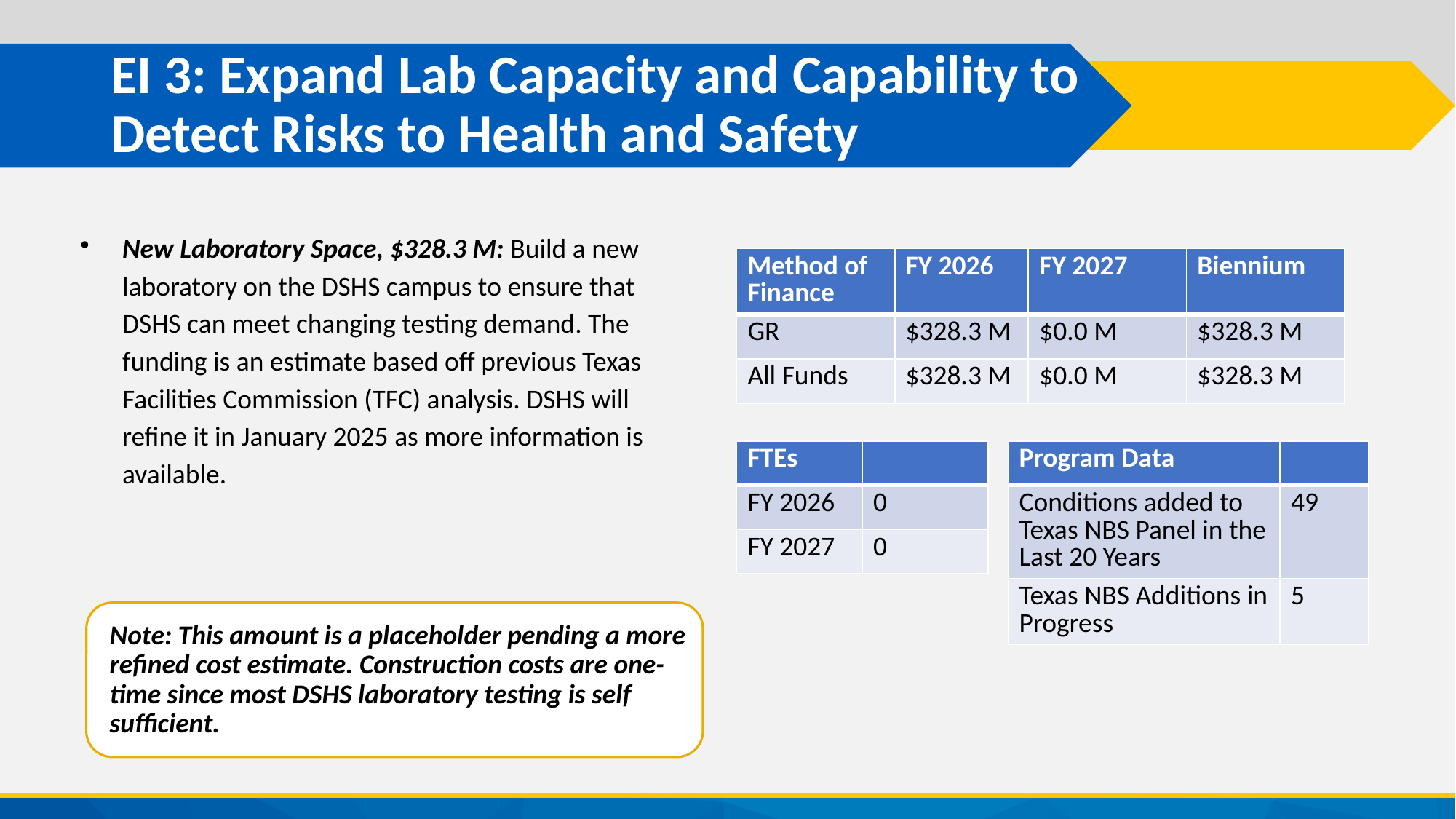

# EI 3: Expand Lab Capacity and Capability to Detect Risks to Health and Safety
New Laboratory Space, $328.3 M: Build a new laboratory on the DSHS campus to ensure that DSHS can meet changing testing demand. The funding is an estimate based off previous Texas Facilities Commission (TFC) analysis. DSHS will refine it in January 2025 as more information is available.
| Method of Finance | FY 2026 | FY 2027 | Biennium |
| --- | --- | --- | --- |
| GR | $328.3 M | $0.0 M | $328.3 M |
| All Funds | $328.3 M | $0.0 M | $328.3 M |
| FTEs |  |
| --- | --- |
| FY 2026 | 0 |
| FY 2027 | 0 |
| Program Data |  |
| --- | --- |
| Conditions added to Texas NBS Panel in the Last 20 Years | 49 |
| Texas NBS Additions in Progress | 5 |
Note: This amount is a placeholder pending a more refined cost estimate. Construction costs are one-time since most DSHS laboratory testing is self sufficient.